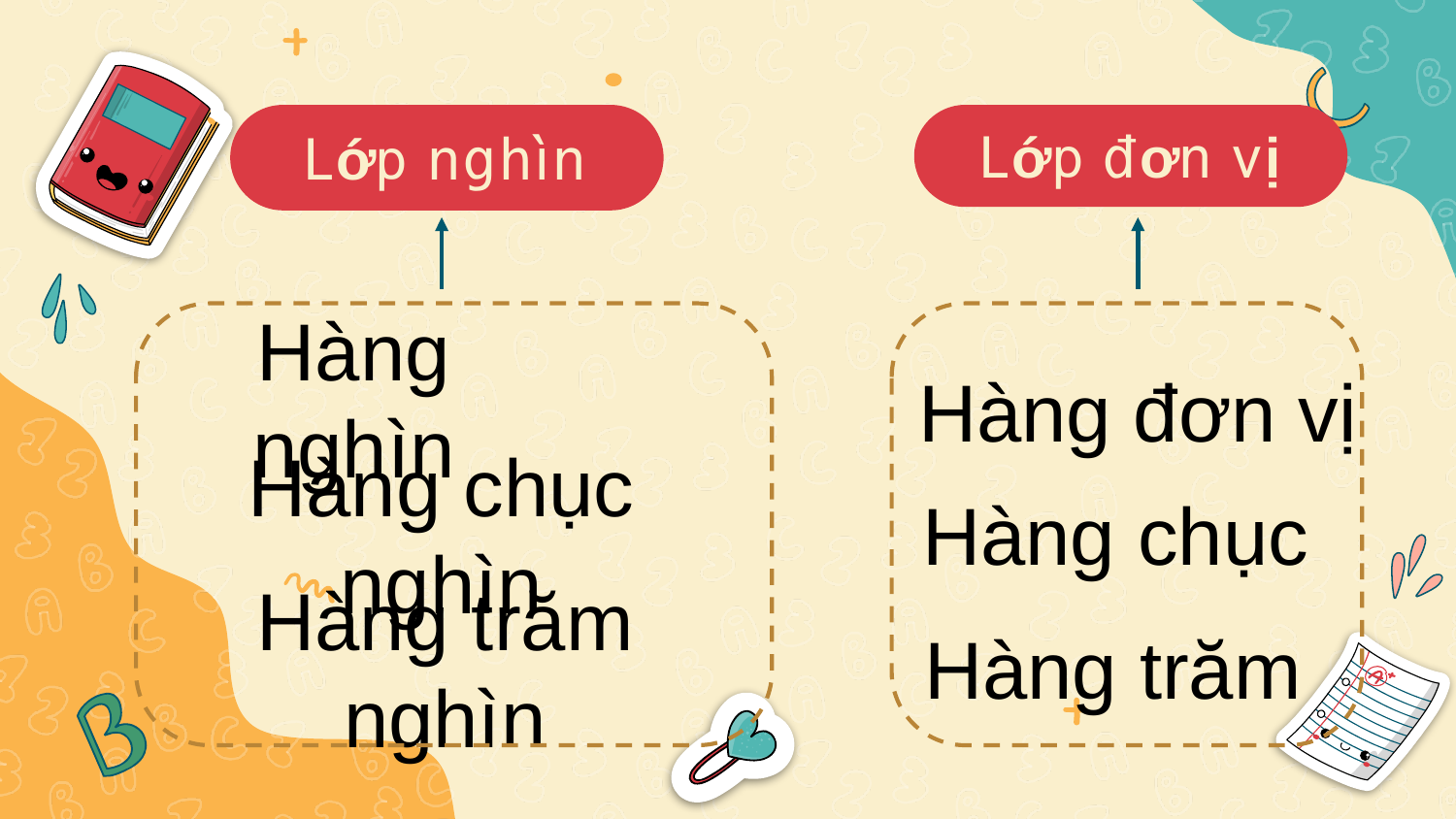

Lớp nghìn
Lớp đơn vị

Hàng nghìn
Hàng đơn vị
Hàng chục nghìn
Hàng chục
Hàng trăm nghìn
Hàng trăm